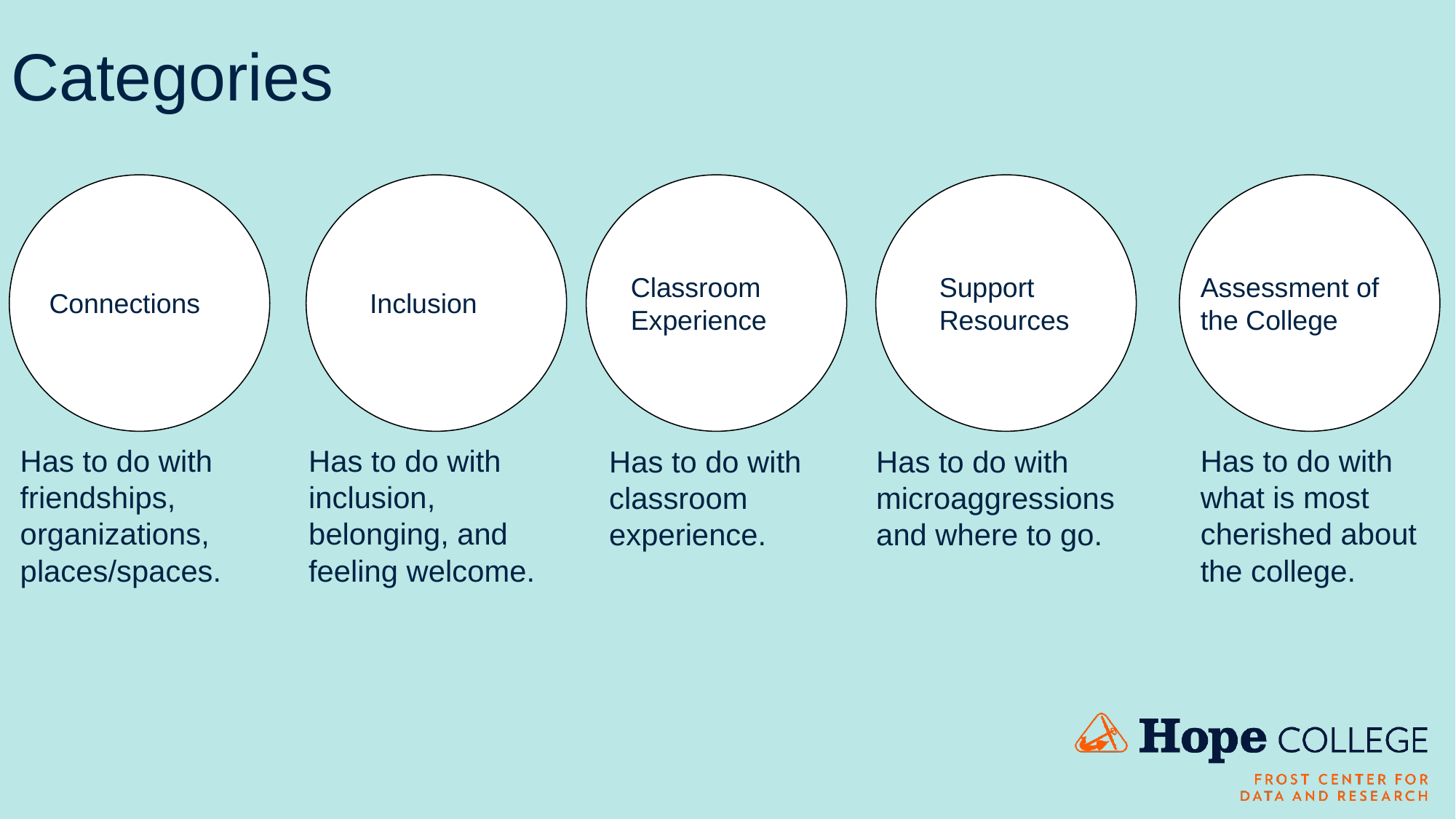

# Categories

Classroom Experience
Support Resources
Assessment of the College
Connections
Inclusion
Has to do with friendships, organizations, places/spaces.
Has to do with inclusion, belonging, and feeling welcome.
Has to do with classroom experience.
Has to do with microaggressions and where to go.
Has to do with what is most cherished about the college.